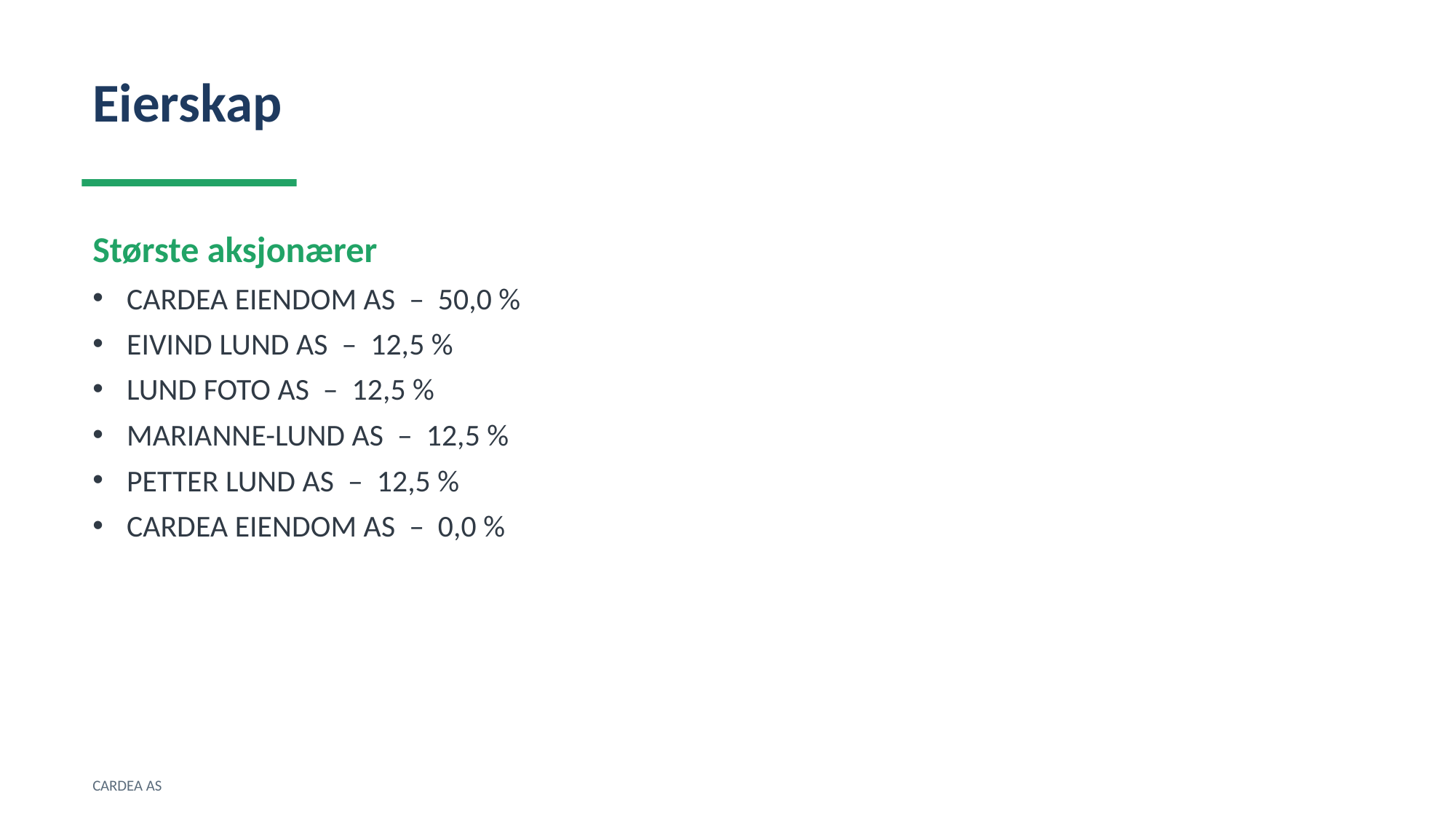

Eierskap

Største aksjonærer
CARDEA EIENDOM AS  –  50,0 %
EIVIND LUND AS  –  12,5 %
LUND FOTO AS  –  12,5 %
MARIANNE-LUND AS  –  12,5 %
PETTER LUND AS  –  12,5 %
CARDEA EIENDOM AS  –  0,0 %
CARDEA AS